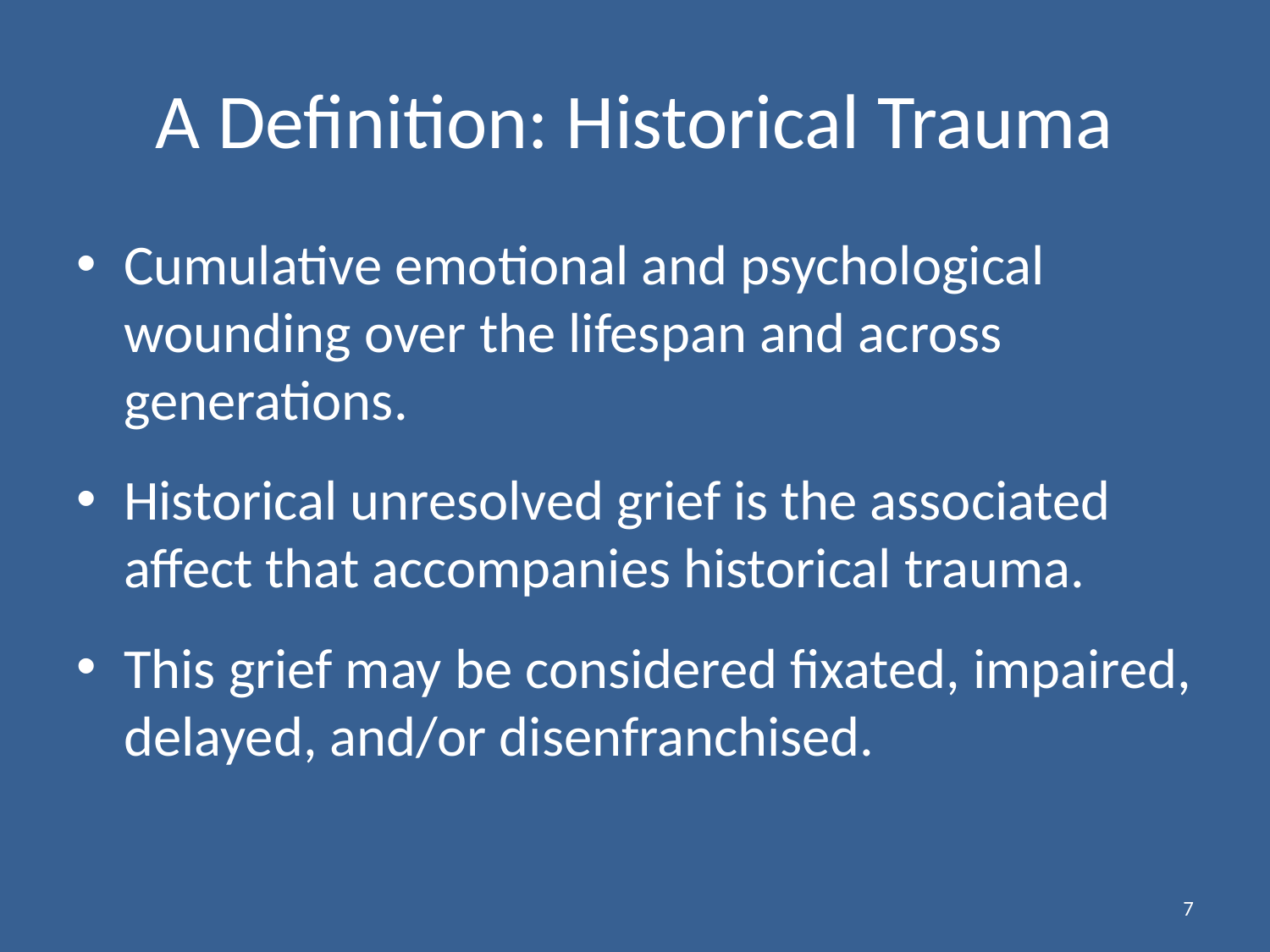

# A Definition: Historical Trauma
Cumulative emotional and psychological wounding over the lifespan and across generations.
Historical unresolved grief is the associated affect that accompanies historical trauma.
This grief may be considered fixated, impaired, delayed, and/or disenfranchised.
7